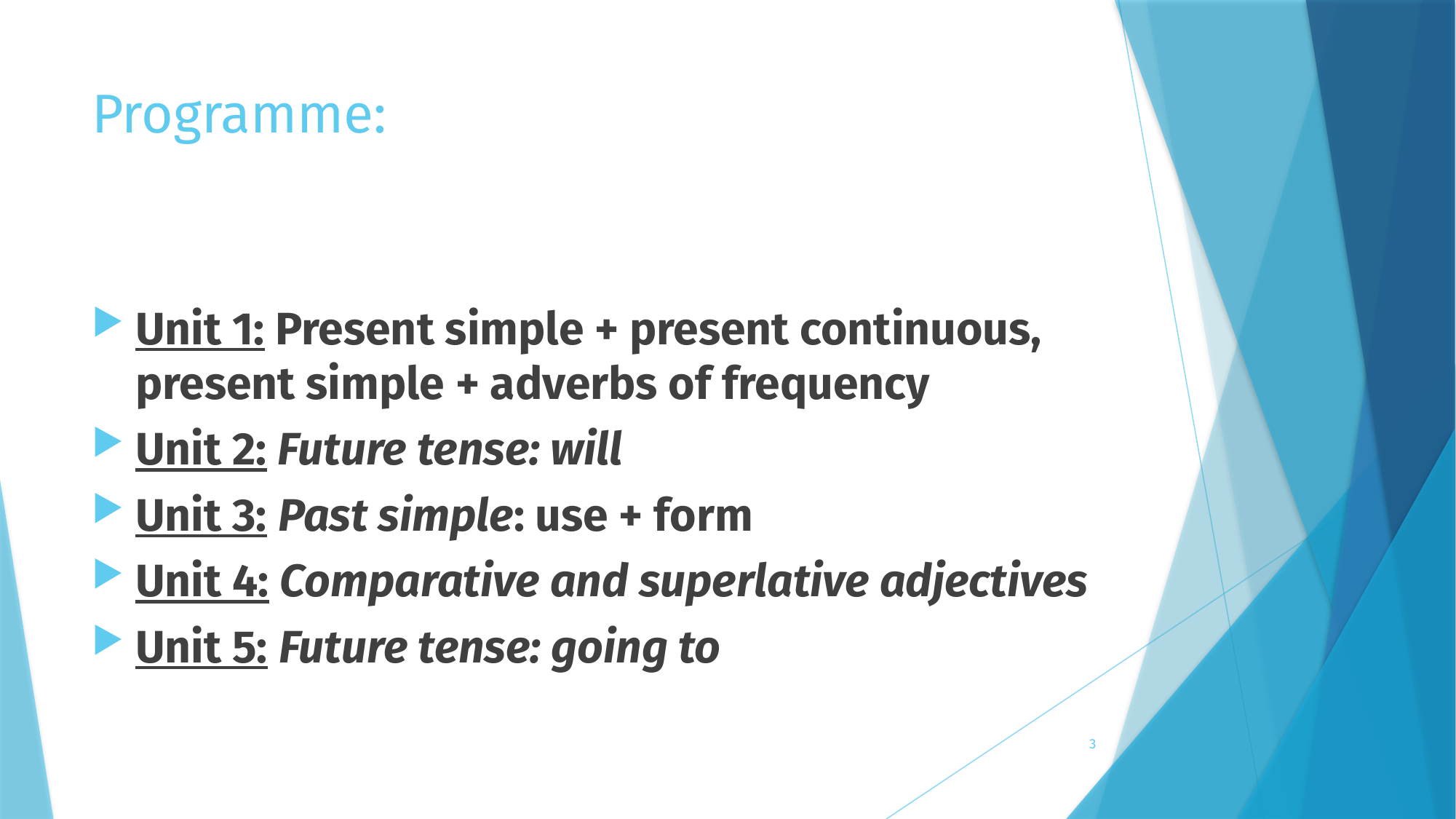

# Programme:

Unit 1: Present simple + present continuous, present simple + adverbs of frequency
Unit 2: Future tense: will
Unit 3: Past simple: use + form
Unit 4: Comparative and superlative adjectives
Unit 5: Future tense: going to

3